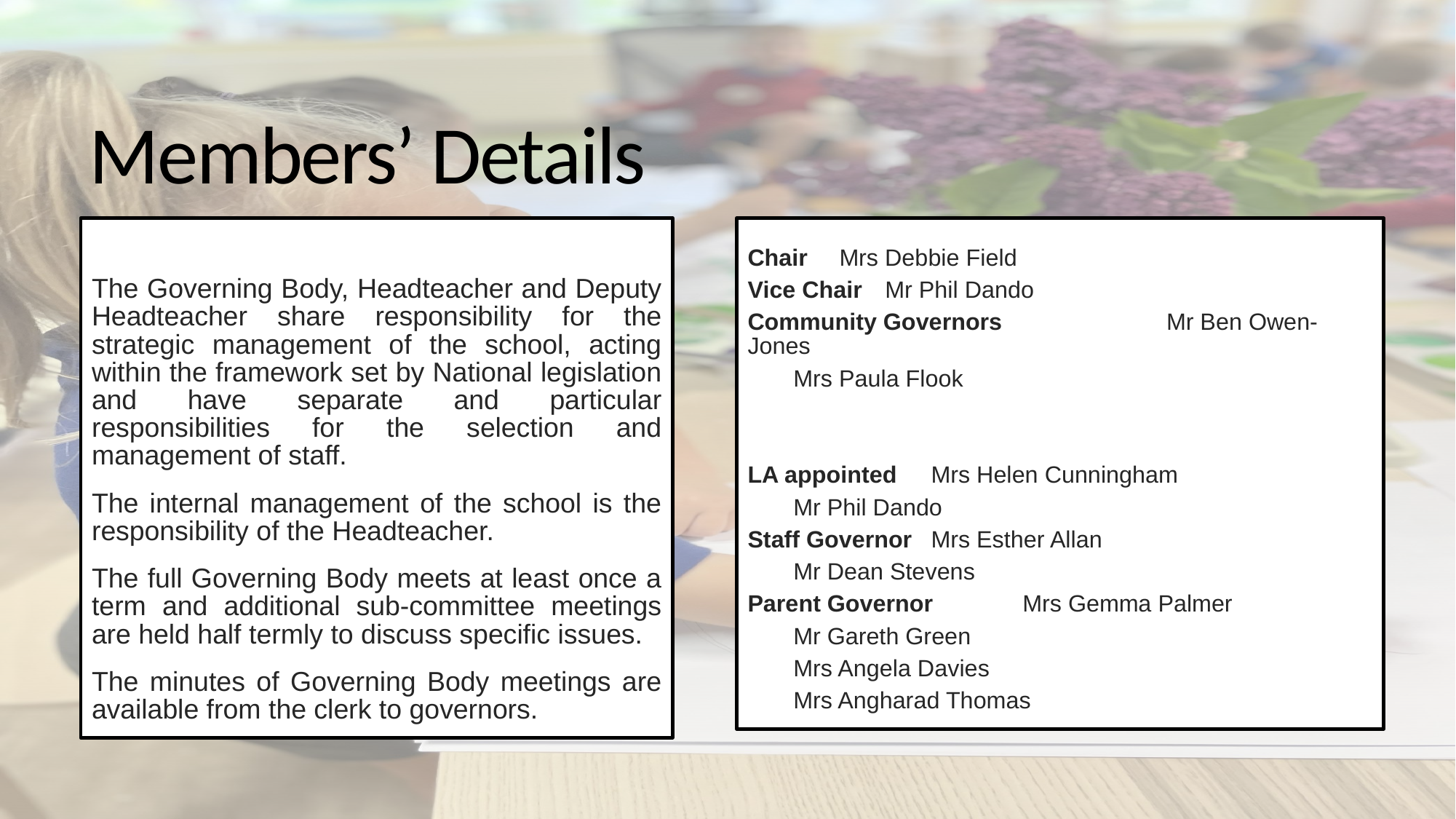

# Members’ Details

The Governing Body, Headteacher and Deputy Headteacher share responsibility for the strategic management of the school, acting within the framework set by National legislation and have separate and particular responsibilities for the selection and management of staff.
The internal management of the school is the responsibility of the Headteacher.
The full Governing Body meets at least once a term and additional sub-committee meetings are held half termly to discuss specific issues.
The minutes of Governing Body meetings are available from the clerk to governors.

Chair 			Mrs Debbie Field
Vice Chair 			Mr Phil Dando
Community Governors 	                      Mr Ben Owen-Jones
			Mrs Paula Flook

LA appointed		Mrs Helen Cunningham
			Mr Phil Dando
Staff Governor		Mrs Esther Allan
			Mr Dean Stevens
Parent Governor		Mrs Gemma Palmer
			Mr Gareth Green
			Mrs Angela Davies
			Mrs Angharad Thomas